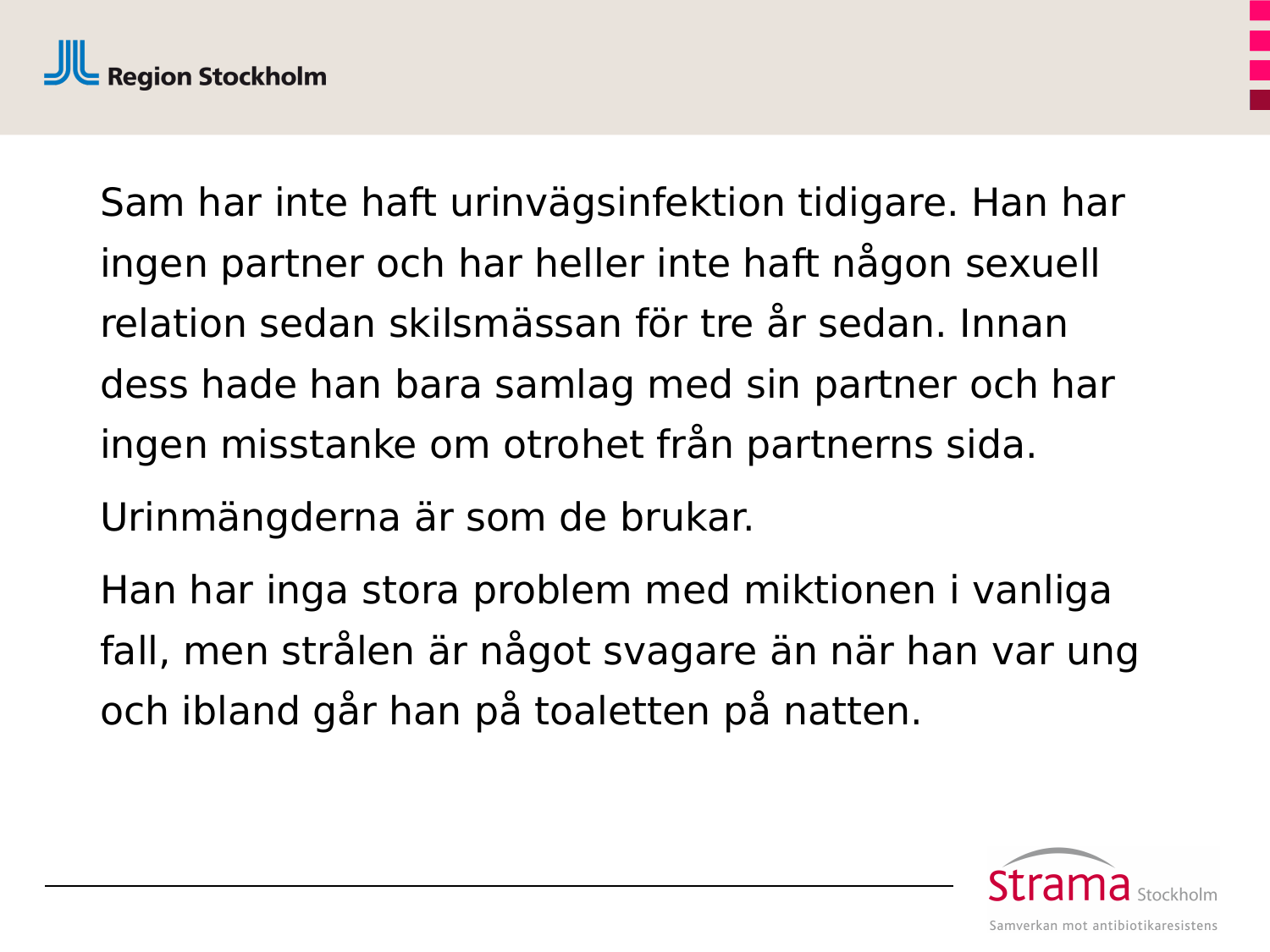

#
Sam har inte haft urinvägsinfektion tidigare. Han har ingen partner och har heller inte haft någon sexuell relation sedan skilsmässan för tre år sedan. Innan dess hade han bara samlag med sin partner och har ingen misstanke om otrohet från partnerns sida.
Urinmängderna är som de brukar.
Han har inga stora problem med miktionen i vanliga fall, men strålen är något svagare än när han var ung och ibland går han på toaletten på natten.